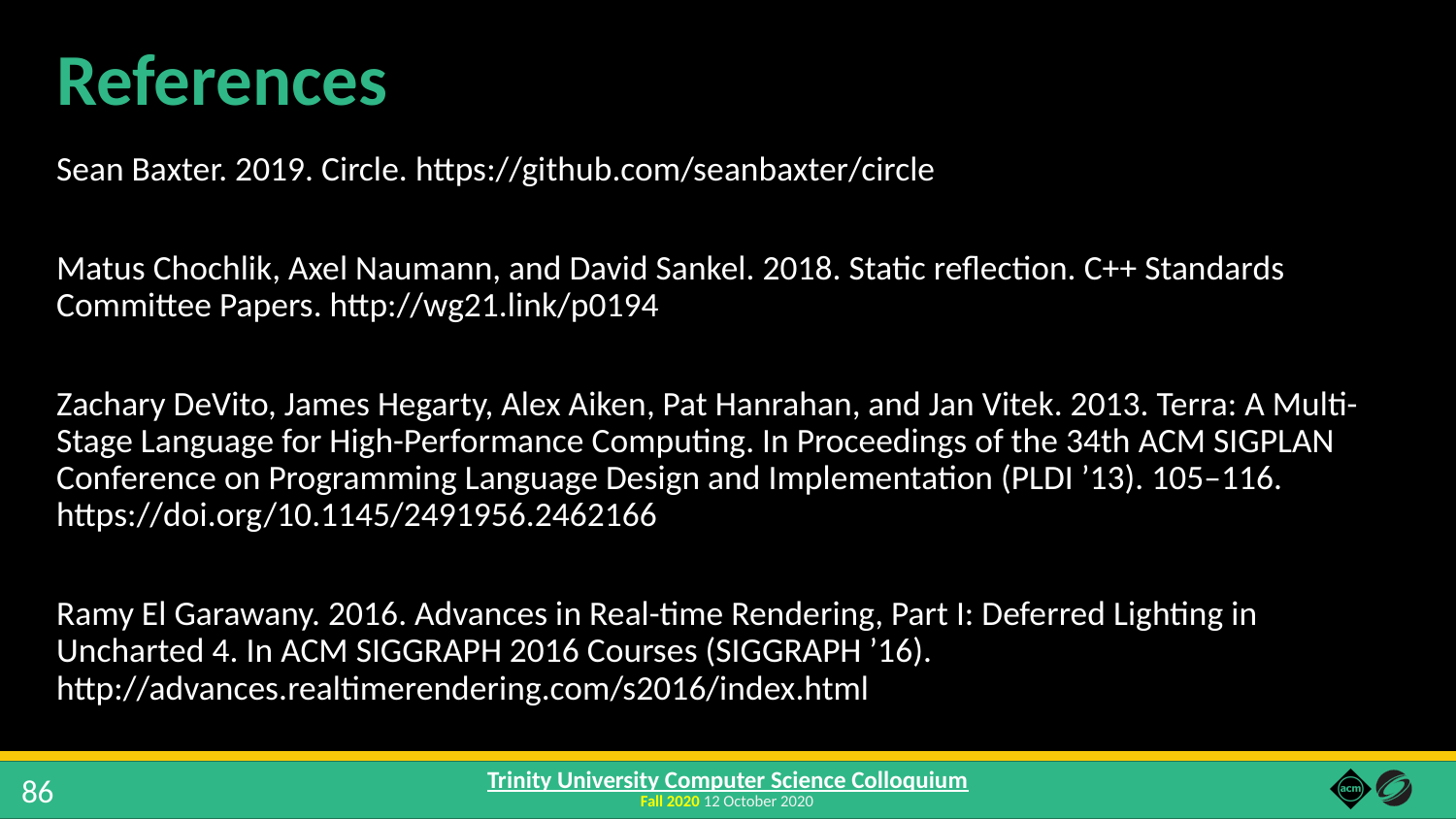

# References
Sean Baxter. 2019. Circle. https://github.com/seanbaxter/circle

Matus Chochlik, Axel Naumann, and David Sankel. 2018. Static reflection. C++ Standards Committee Papers. http://wg21.link/p0194

Zachary DeVito, James Hegarty, Alex Aiken, Pat Hanrahan, and Jan Vitek. 2013. Terra: A Multi-Stage Language for High-Performance Computing. In Proceedings of the 34th ACM SIGPLAN Conference on Programming Language Design and Implementation (PLDI ’13). 105–116. https://doi.org/10.1145/2491956.2462166

Ramy El Garawany. 2016. Advances in Real-time Rendering, Part I: Deferred Lighting in Uncharted 4. In ACM SIGGRAPH 2016 Courses (SIGGRAPH ’16). http://advances.realtimerendering.com/s2016/index.html
86